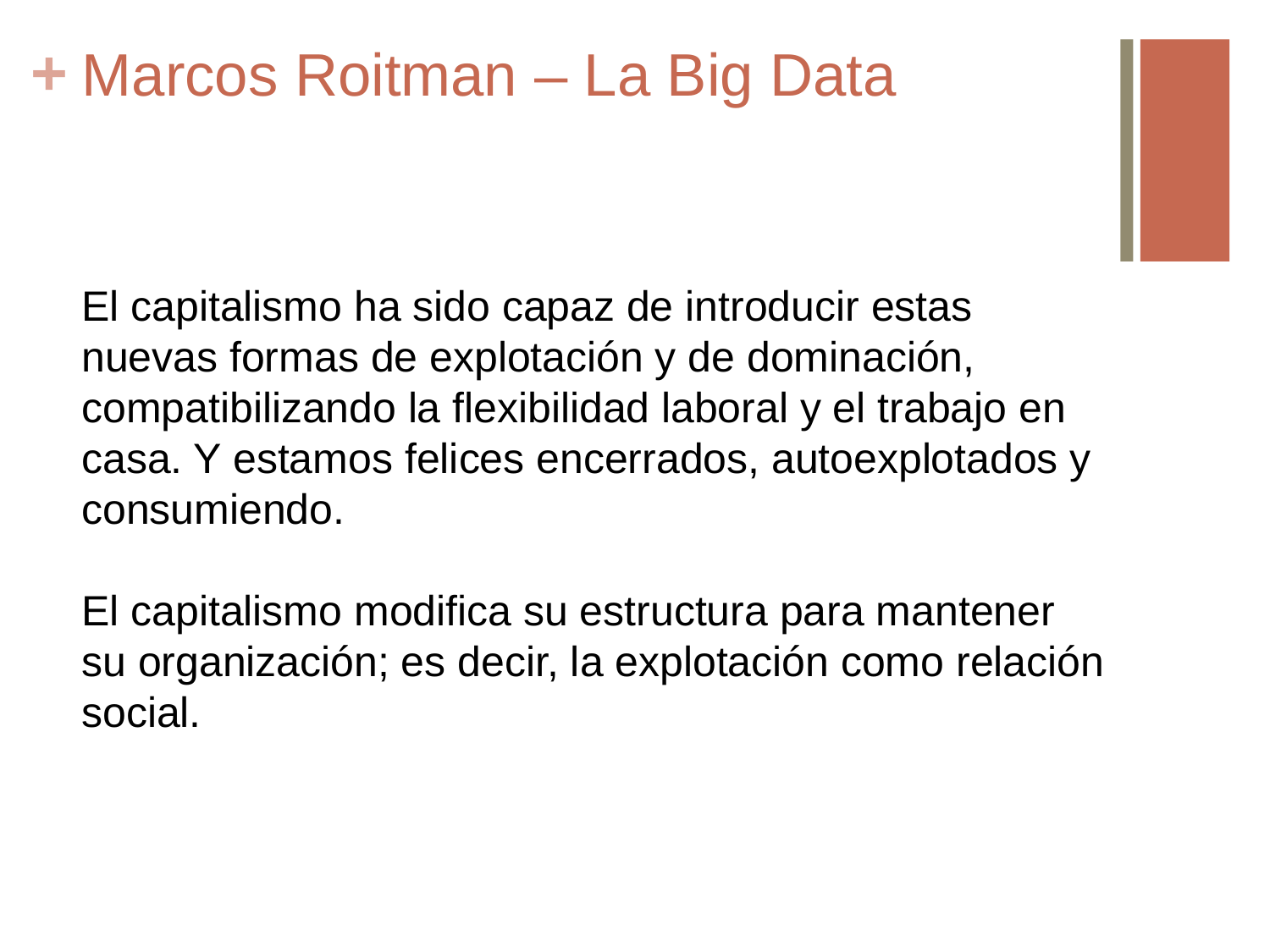

# Marcos Roitman – La Big Data

El capitalismo ha sido capaz de introducir estas nuevas formas de explotación y de dominación, compatibilizando la flexibilidad laboral y el trabajo en casa. Y estamos felices encerrados, autoexplotados y consumiendo.

El capitalismo modifica su estructura para mantener su organización; es decir, la explotación como relación social.